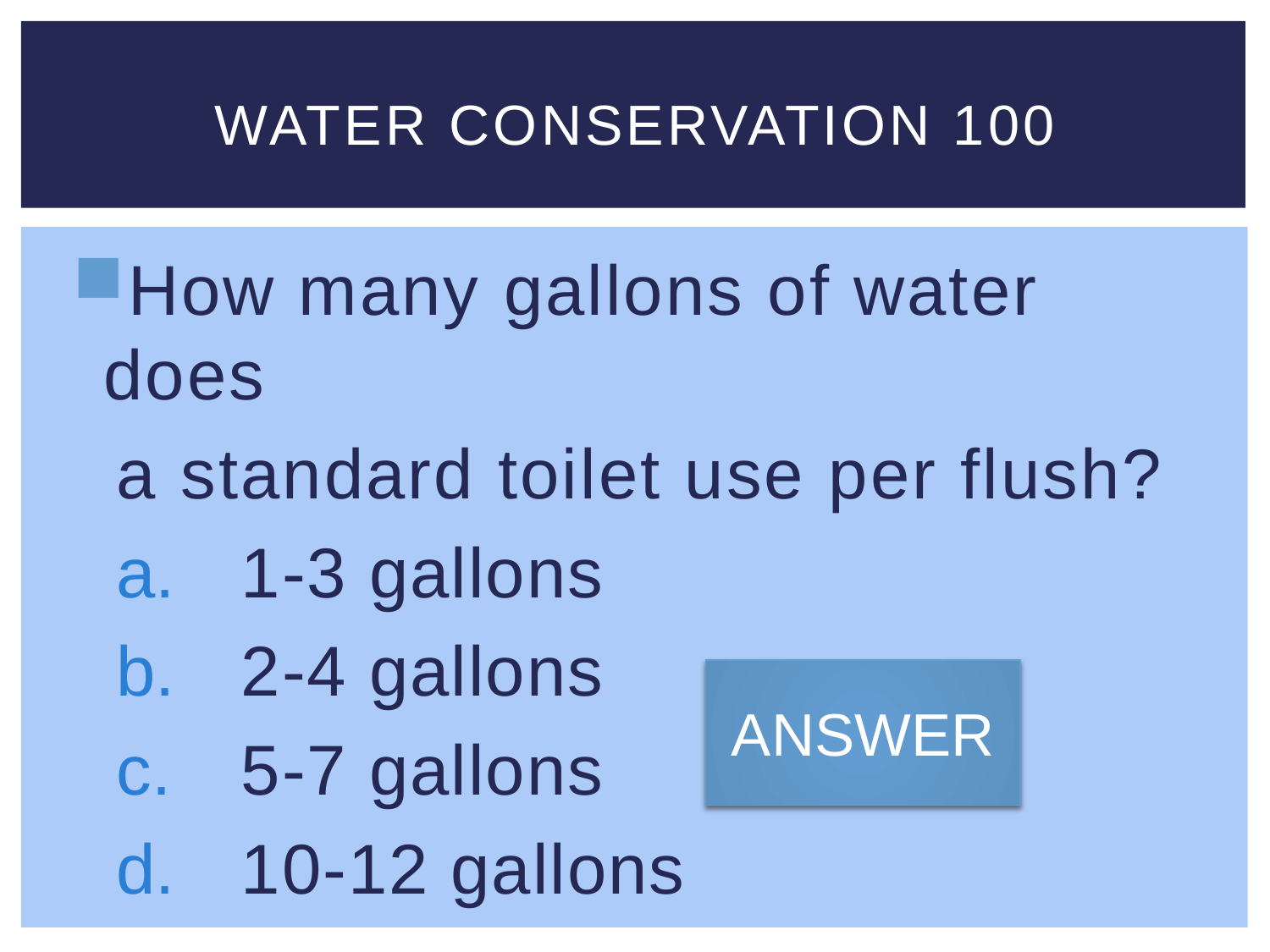

# Water conservation 100
How many gallons of water does
  a standard toilet use per flush?
 1-3 gallons
 2-4 gallons
 5-7 gallons
 10-12 gallons

ANSWER